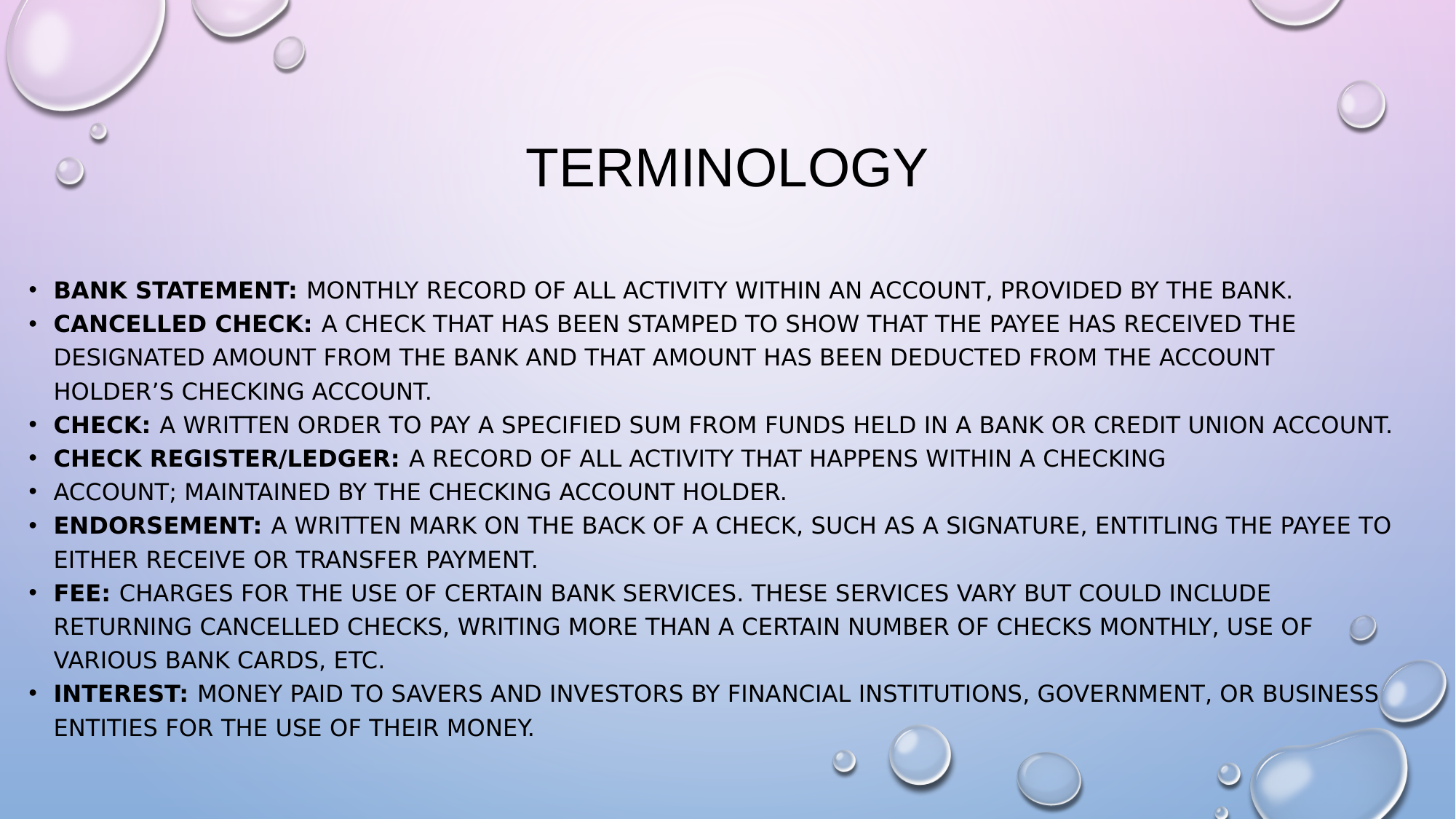

# Terminology
Bank Statement: Monthly record of all activity within an account, provided by the bank.
Cancelled Check: A check that has been stamped to show that the payee has received the designated amount from the bank and that amount has been deducted from the account holder’s checking account.
Check: A written order to pay a specified sum from funds held in a bank or credit union account.
Check Register/Ledger: A record of all activity that happens within a checking
account; maintained by the checking account holder.
Endorsement: A written mark on the back of a check, such as a signature, entitling the payee to either receive or transfer payment.
Fee: Charges for the use of certain bank services. These services vary but could include returning cancelled checks, writing more than a certain number of checks monthly, use of various bank cards, etc.
Interest: Money paid to savers and investors by financial institutions, government, or business entities for the use of their money.